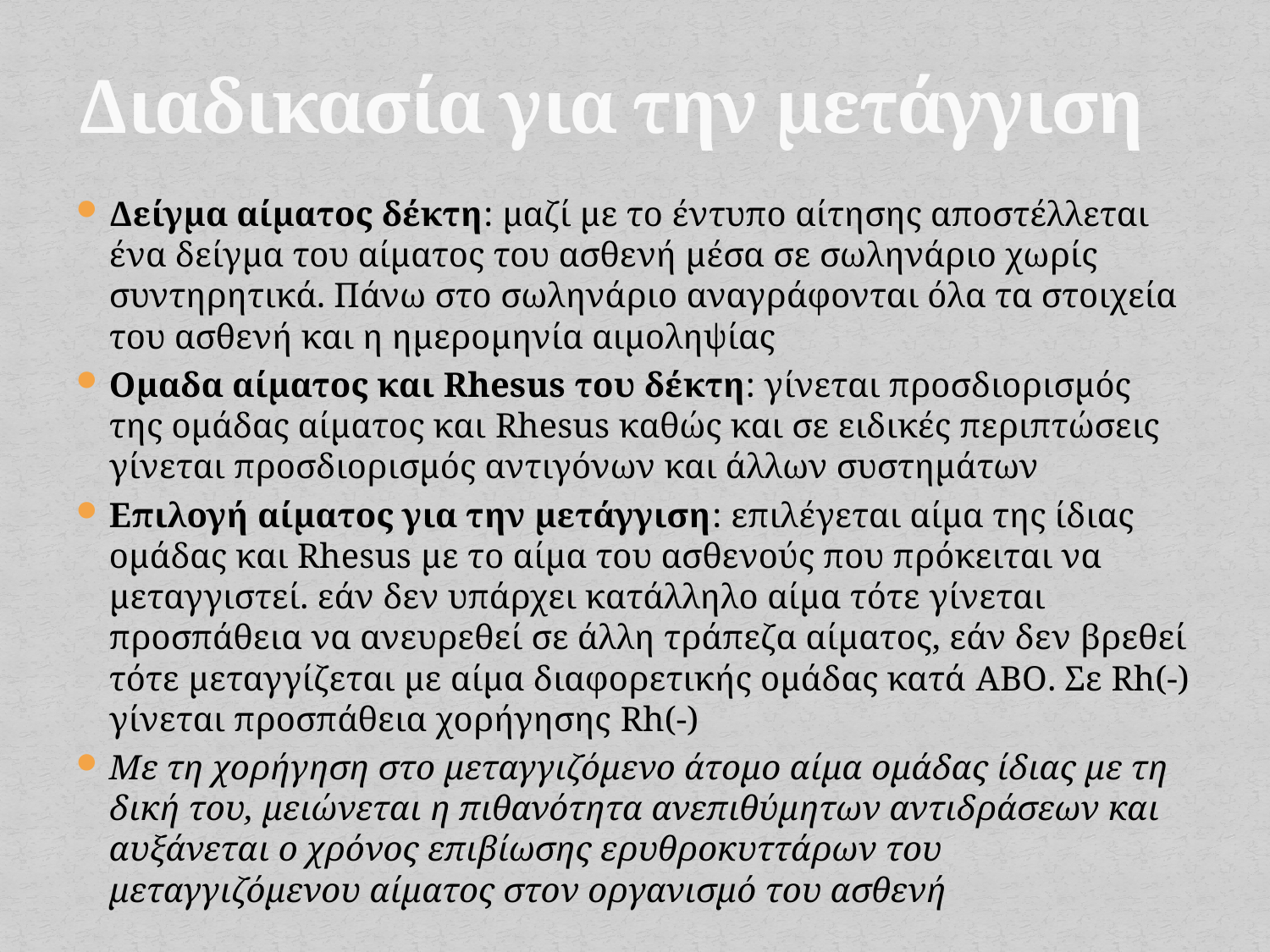

# Διαδικασία για την μετάγγιση
Δείγμα αίματος δέκτη: μαζί με το έντυπο αίτησης αποστέλλεται ένα δείγμα του αίματος του ασθενή μέσα σε σωληνάριο χωρίς συντηρητικά. Πάνω στο σωληνάριο αναγράφονται όλα τα στοιχεία του ασθενή και η ημερομηνία αιμοληψίας
Ομαδα αίματος και Rhesus του δέκτη: γίνεται προσδιορισμός της ομάδας αίματος και Rhesus καθώς και σε ειδικές περιπτώσεις γίνεται προσδιορισμός αντιγόνων και άλλων συστημάτων
Επιλογή αίματος για την μετάγγιση: επιλέγεται αίμα της ίδιας ομάδας και Rhesus με το αίμα του ασθενούς που πρόκειται να μεταγγιστεί. εάν δεν υπάρχει κατάλληλο αίμα τότε γίνεται προσπάθεια να ανευρεθεί σε άλλη τράπεζα αίματος, εάν δεν βρεθεί τότε μεταγγίζεται με αίμα διαφορετικής ομάδας κατά ABO. Σε Rh(-) γίνεται προσπάθεια χορήγησης Rh(-)
Με τη χορήγηση στο μεταγγιζόμενο άτομο αίμα ομάδας ίδιας με τη δική του, μειώνεται η πιθανότητα ανεπιθύμητων αντιδράσεων και αυξάνεται ο χρόνος επιβίωσης ερυθροκυττάρων του μεταγγιζόμενου αίματος στον οργανισμό του ασθενή